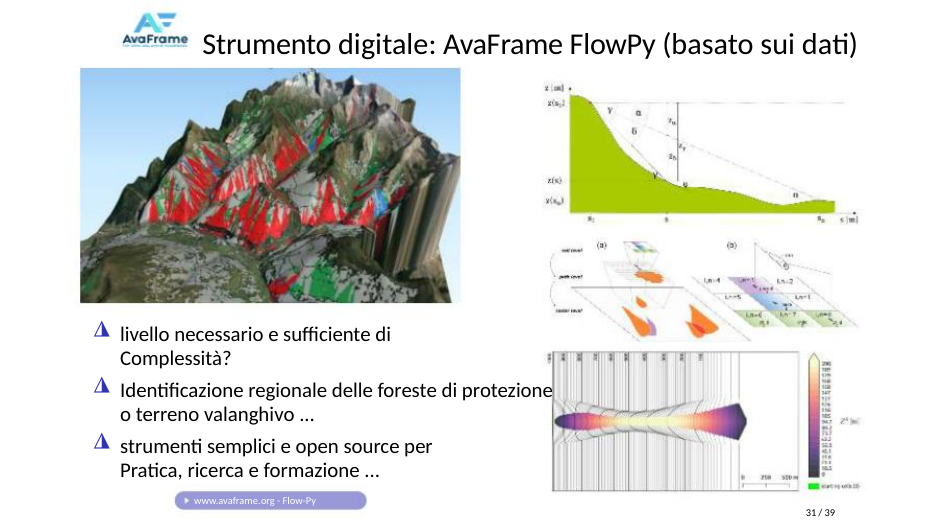

Strumento digitale: AvaFrame FlowPy (basato sui dati)
livello necessario e sufficiente di
Complessità?
◮
◮
◮
Identificazione regionale delle foreste di protezione
o terreno valanghivo ...
strumenti semplici e open source per
Pratica, ricerca e formazione ...
www.avaframe.org - Flow-Py
31 / 39